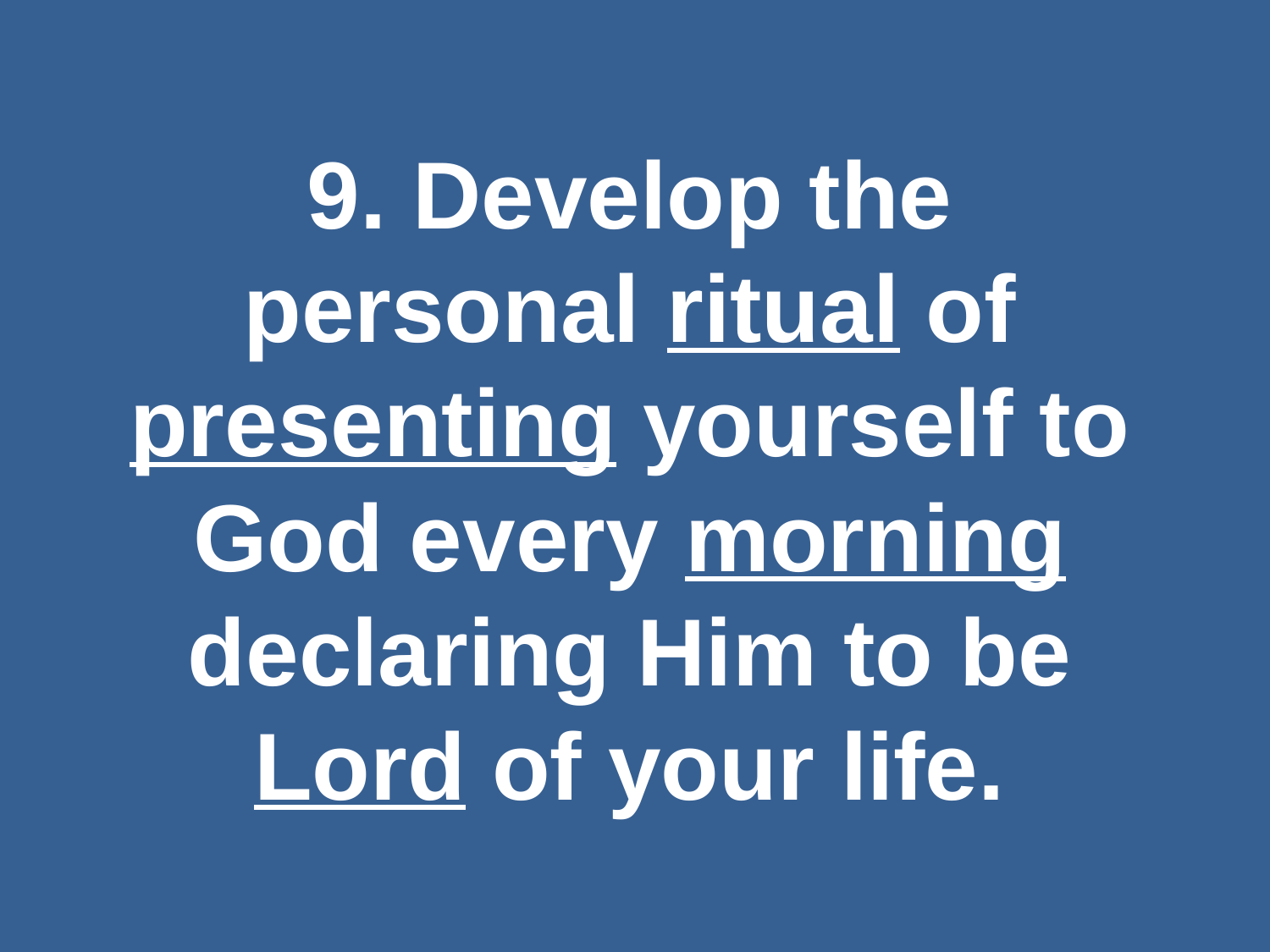

#
9. Develop the personal ritual of presenting yourself to God every morning declaring Him to be Lord of your life.